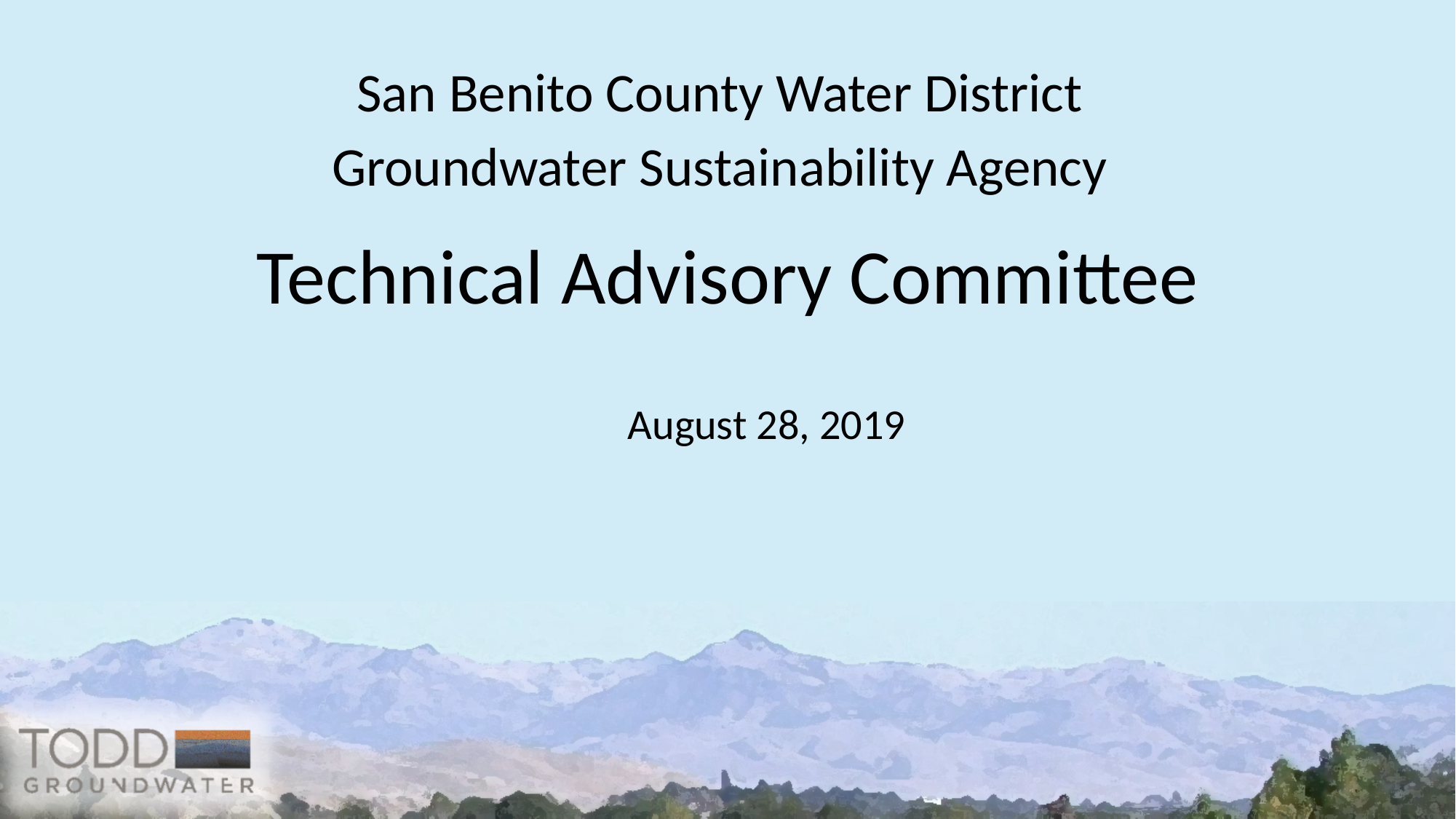

San Benito County Water District
Groundwater Sustainability Agency

# Technical Advisory Committee
August 28, 2019